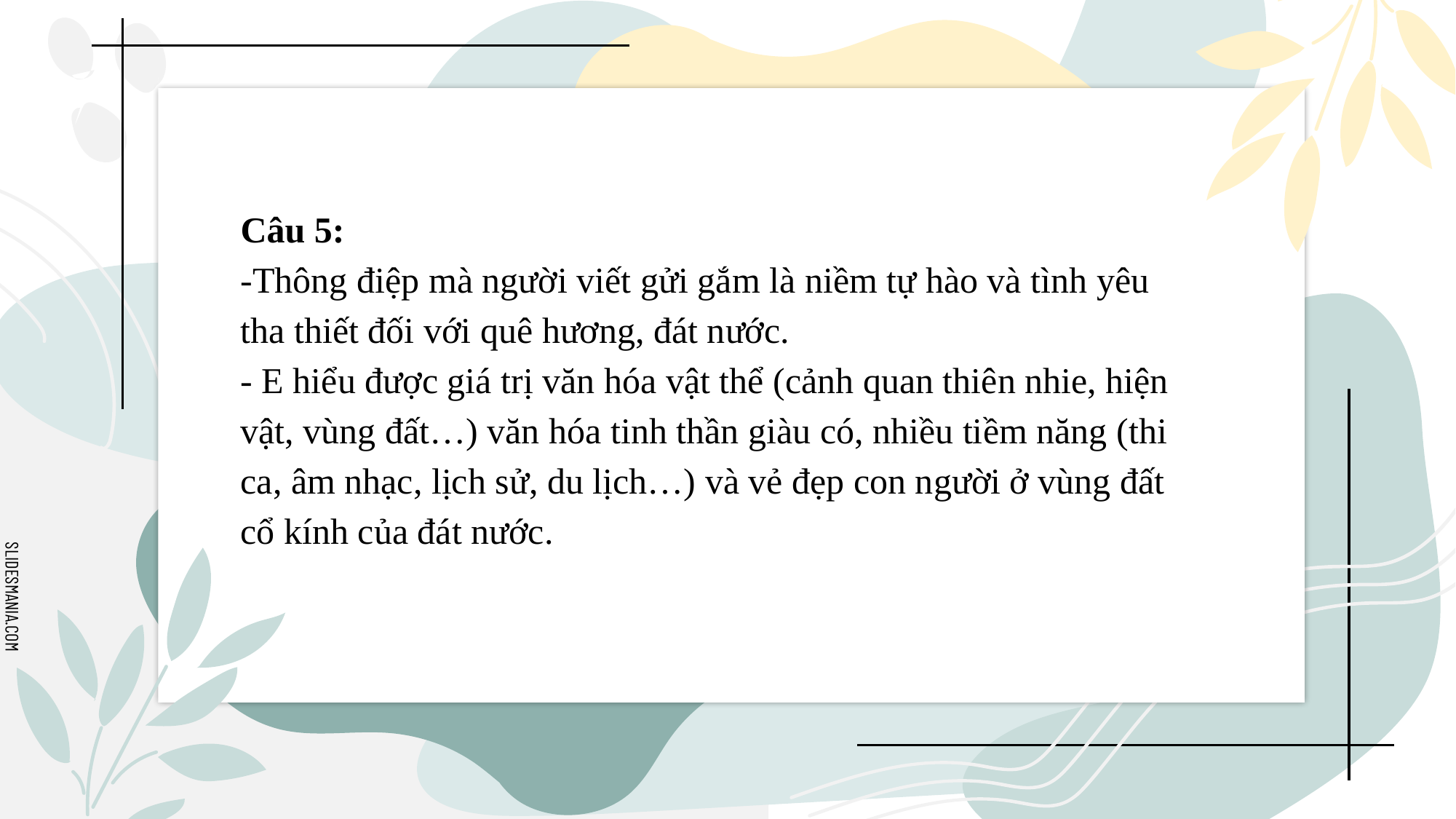

# Câu 5: -Thông điệp mà người viết gửi gắm là niềm tự hào và tình yêu tha thiết đối với quê hương, đát nước. - E hiểu được giá trị văn hóa vật thể (cảnh quan thiên nhie, hiện vật, vùng đất…) văn hóa tinh thần giàu có, nhiều tiềm năng (thi ca, âm nhạc, lịch sử, du lịch…) và vẻ đẹp con người ở vùng đất cổ kính của đát nước.